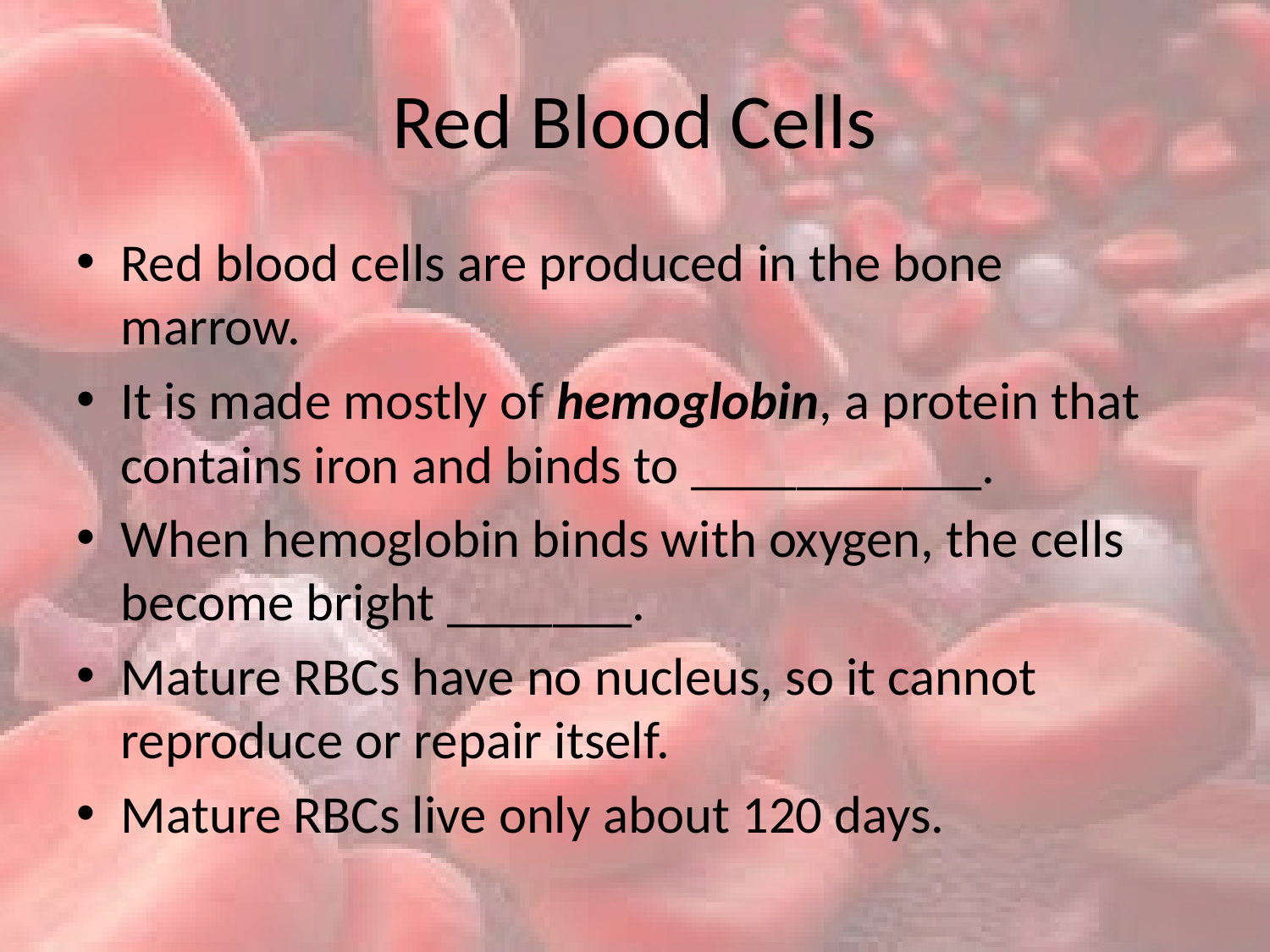

# Red Blood Cells
Red blood cells are produced in the bone marrow.
It is made mostly of hemoglobin, a protein that contains iron and binds to ___________.
When hemoglobin binds with oxygen, the cells become bright _______.
Mature RBCs have no nucleus, so it cannot reproduce or repair itself.
Mature RBCs live only about 120 days.